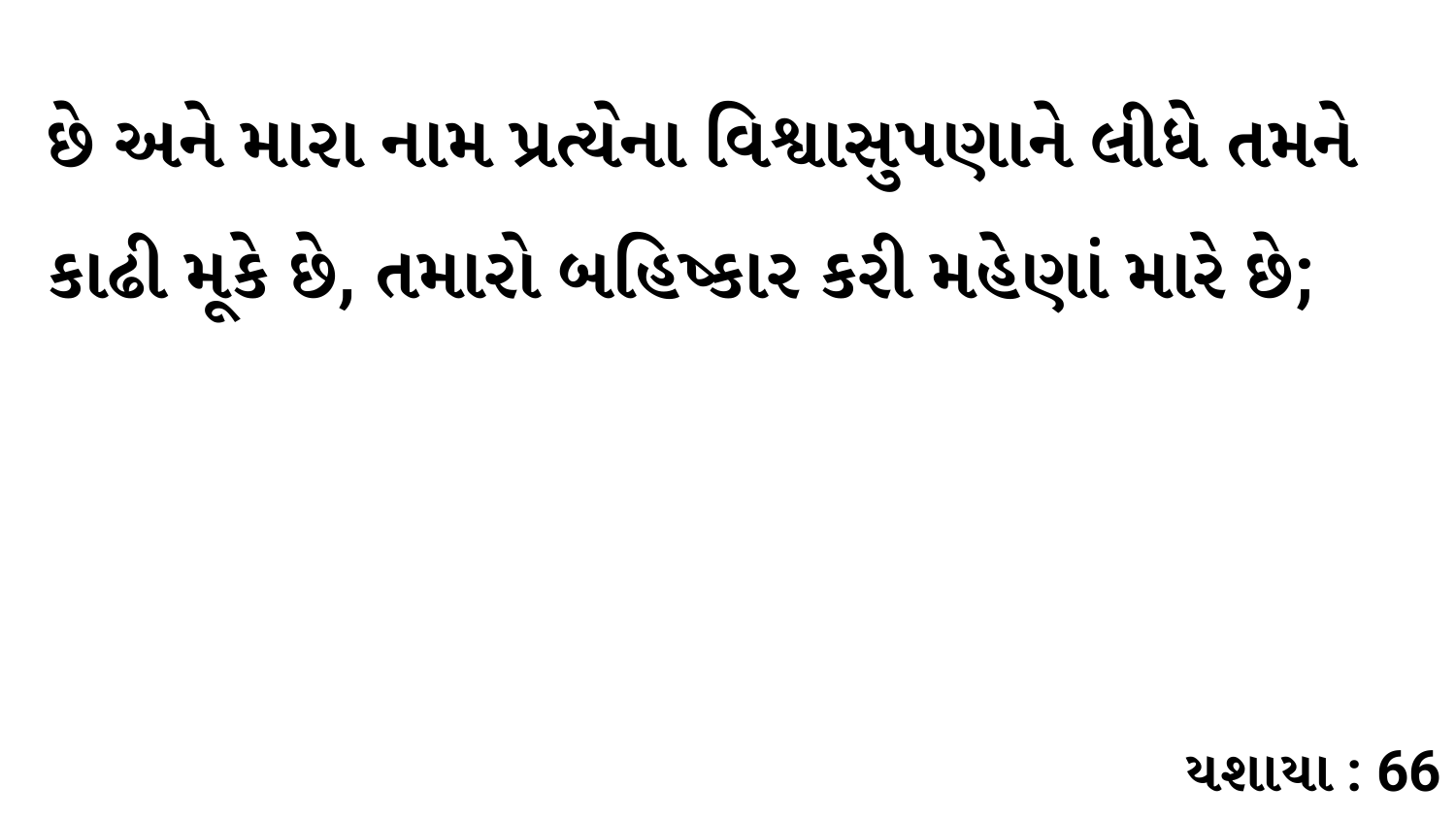

છે અને મારા નામ પ્રત્યેના વિશ્વાસુપણાને લીધે તમને કાઢી મૂકે છે, તમારો બહિષ્કાર કરી મહેણાં મારે છે;
યશાયા : 66